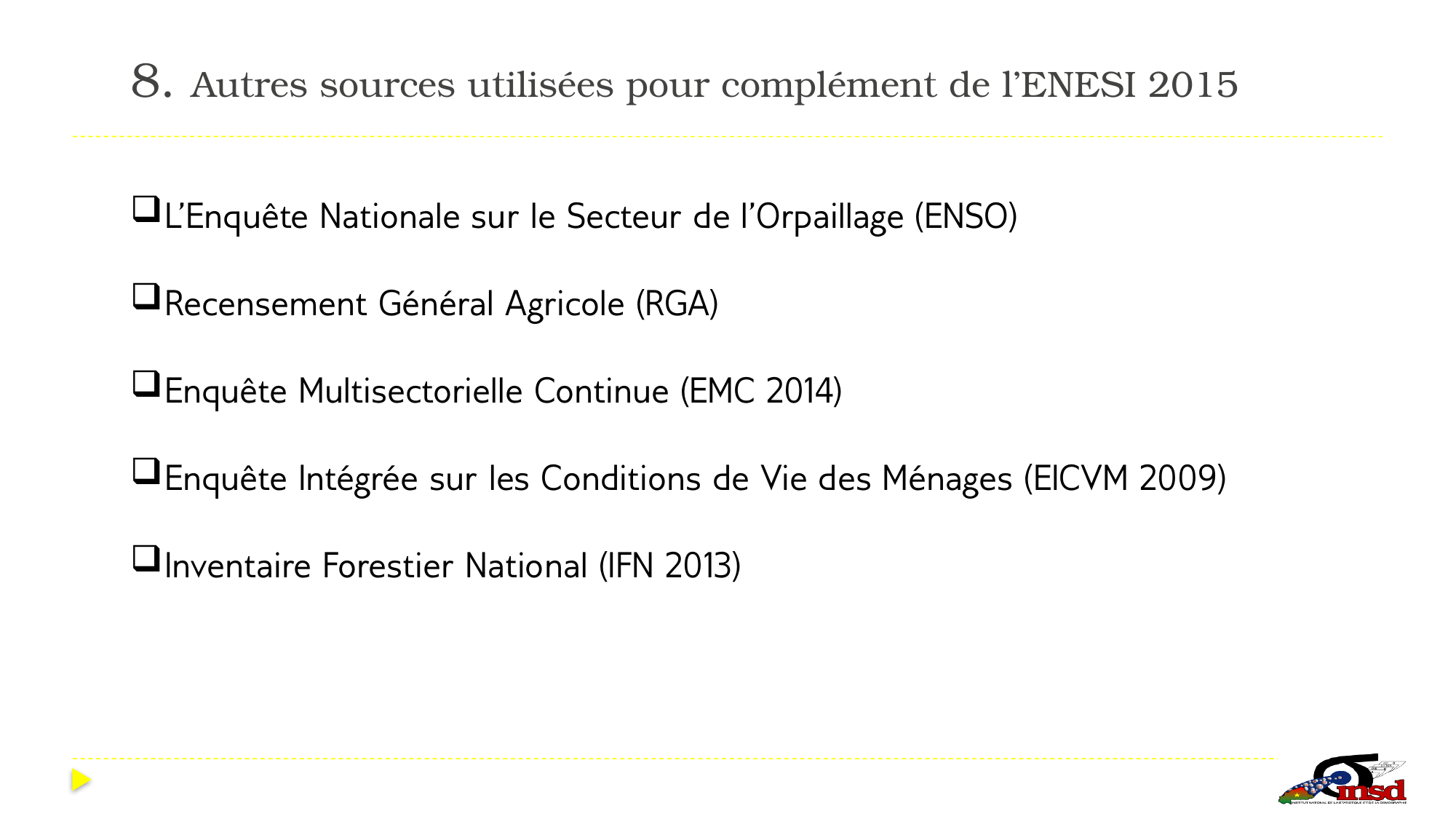

# 8. Autres sources utilisées pour complément de l’ENESI 2015
L’Enquête Nationale sur le Secteur de l’Orpaillage (ENSO)

Recensement Général Agricole (RGA)

Enquête Multisectorielle Continue (EMC 2014)

Enquête Intégrée sur les Conditions de Vie des Ménages (EICVM 2009)

Inventaire Forestier National (IFN 2013)